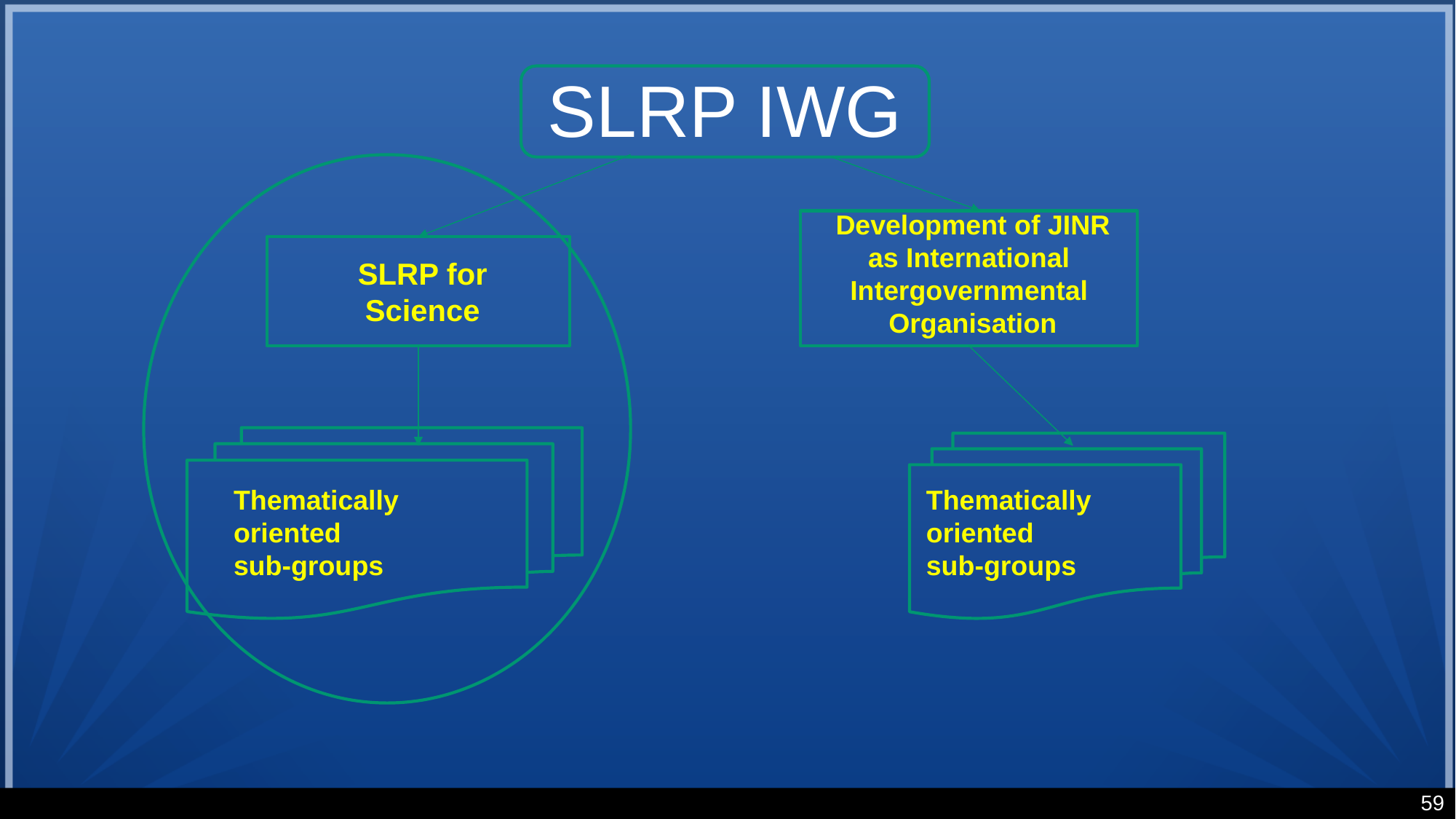

SLRP IWG

Development of JINR
as International
Intergovernmental
Organisation

SLRP for Science

Thematically
oriented
sub-groups
Thematically
oriented
sub-groups